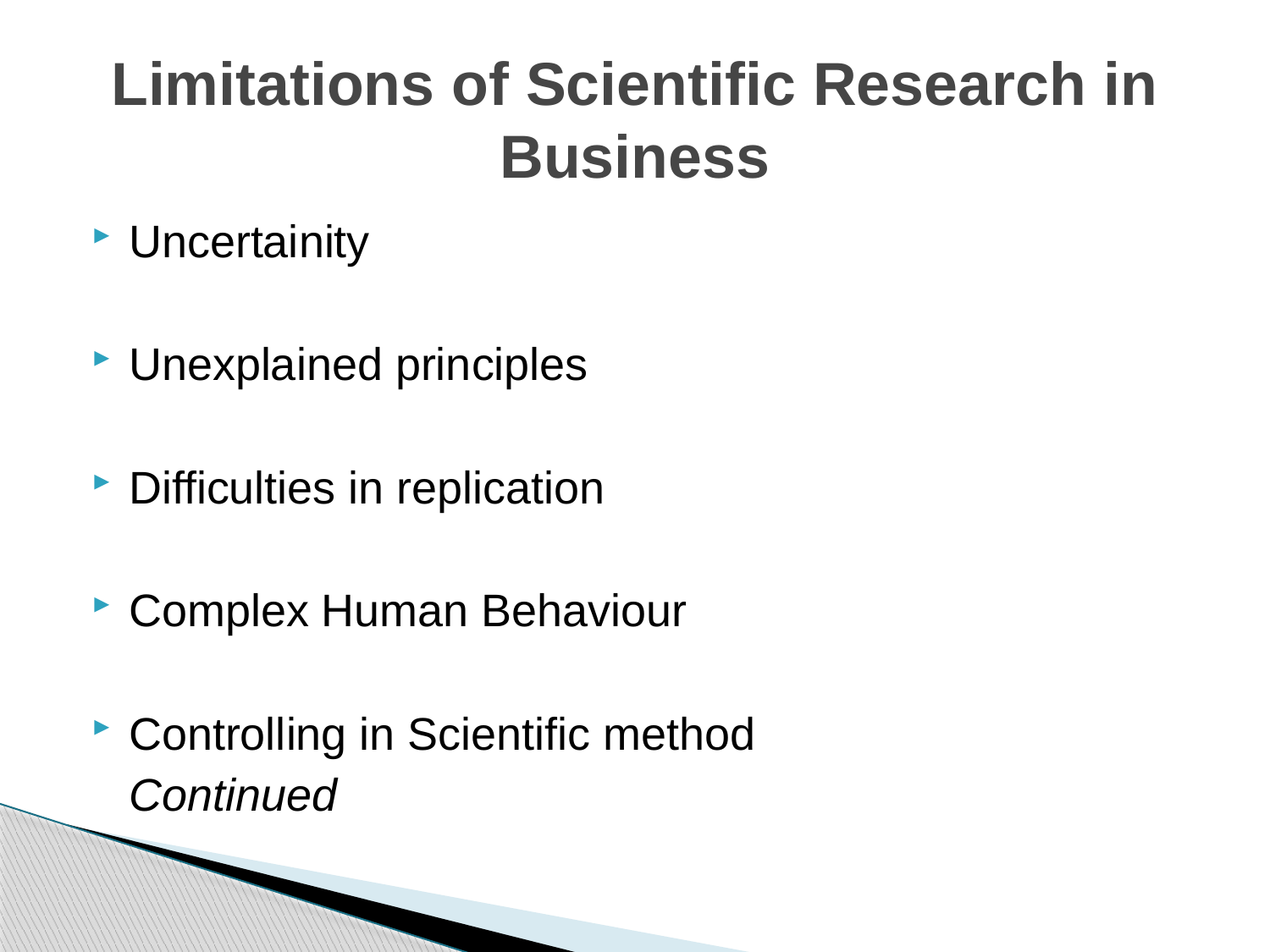

# Limitations of Scientific Research in Business
Uncertainity

Unexplained principles

Difficulties in replication

Complex Human Behaviour

Controlling in Scientific method
								Continued